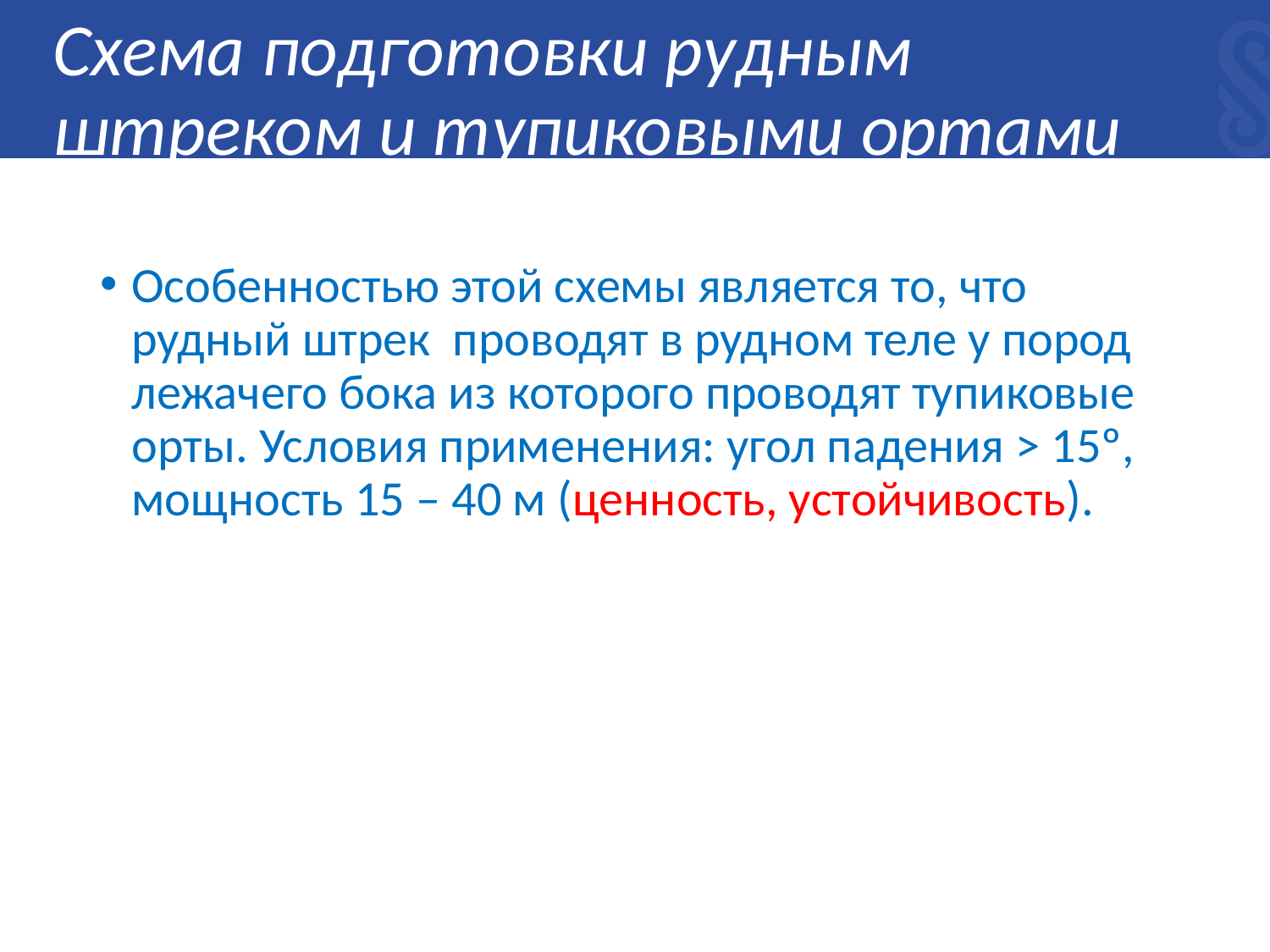

# Схема подготовки рудным штреком и тупиковыми ортами
Особенностью этой схемы является то, что рудный штрек  проводят в рудном теле у пород лежачего бока из которого проводят тупиковые орты. Условия применения: угол падения > 15º, мощность 15 – 40 м (ценность, устойчивость).